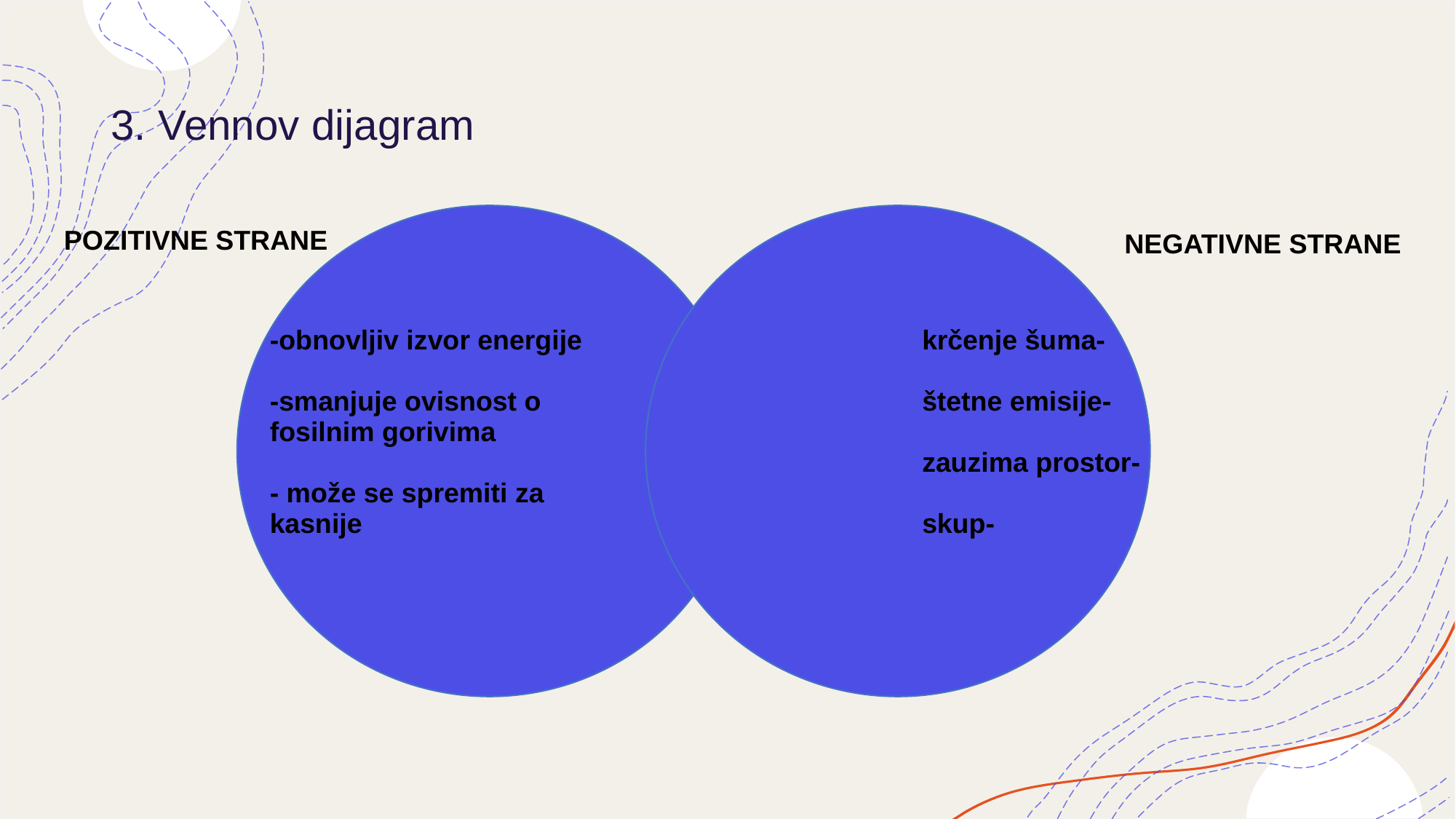

3. Vennov dijagram

| POZITIVNE STRANE |
| --- |
| NEGATIVNE STRANE |
| --- |
| krčenje šuma- štetne emisije- zauzima prostor- skup- |
| --- |
| -obnovljiv izvor energije -smanjuje ovisnost o fosilnim gorivima - može se spremiti za kasnije |
| --- |